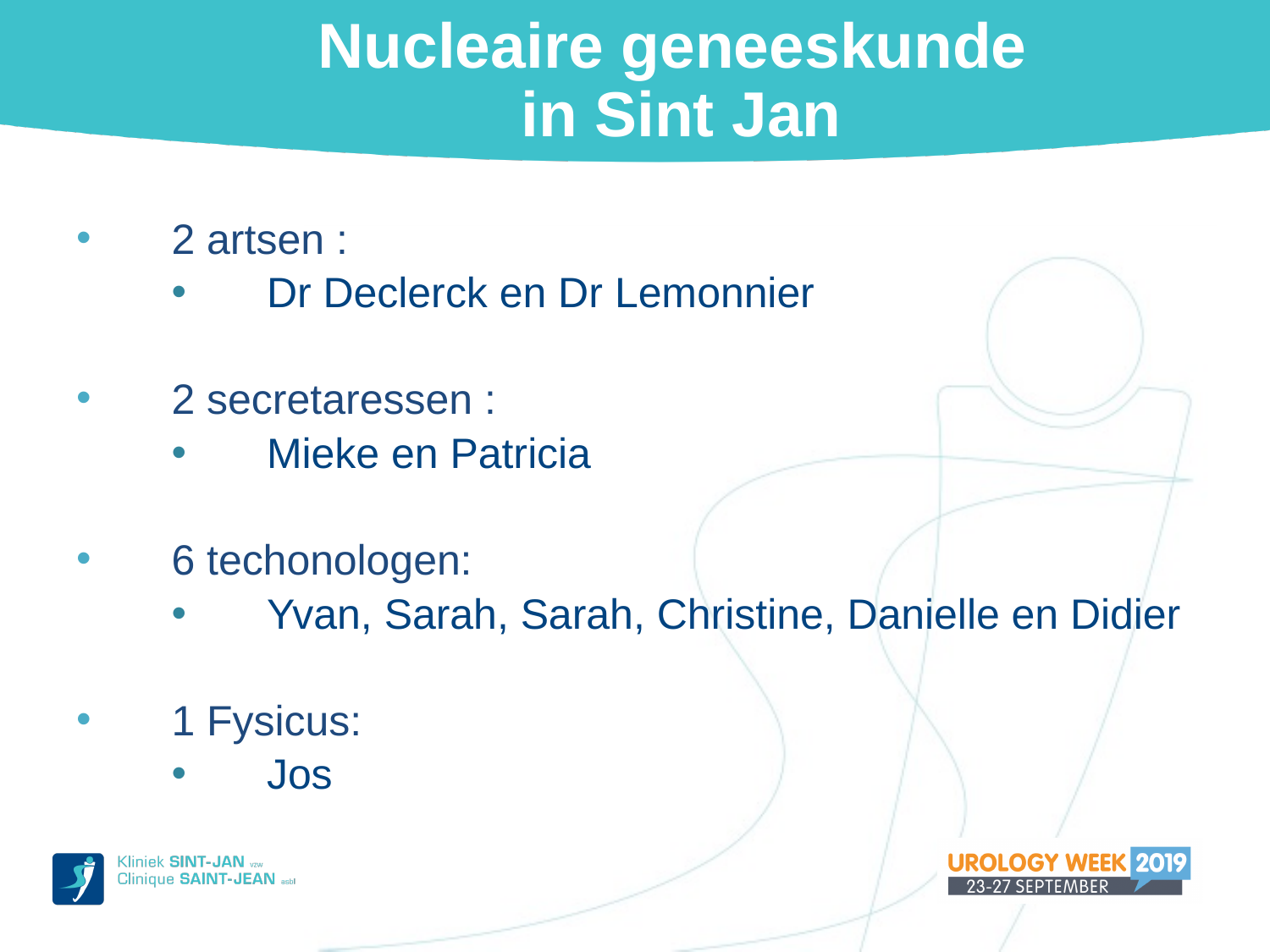

# Nucleaire geneeskunde in Sint Jan
2 artsen :
Dr Declerck en Dr Lemonnier

2 secretaressen :
Mieke en Patricia

6 techonologen:
Yvan, Sarah, Sarah, Christine, Danielle en Didier

1 Fysicus:
Jos